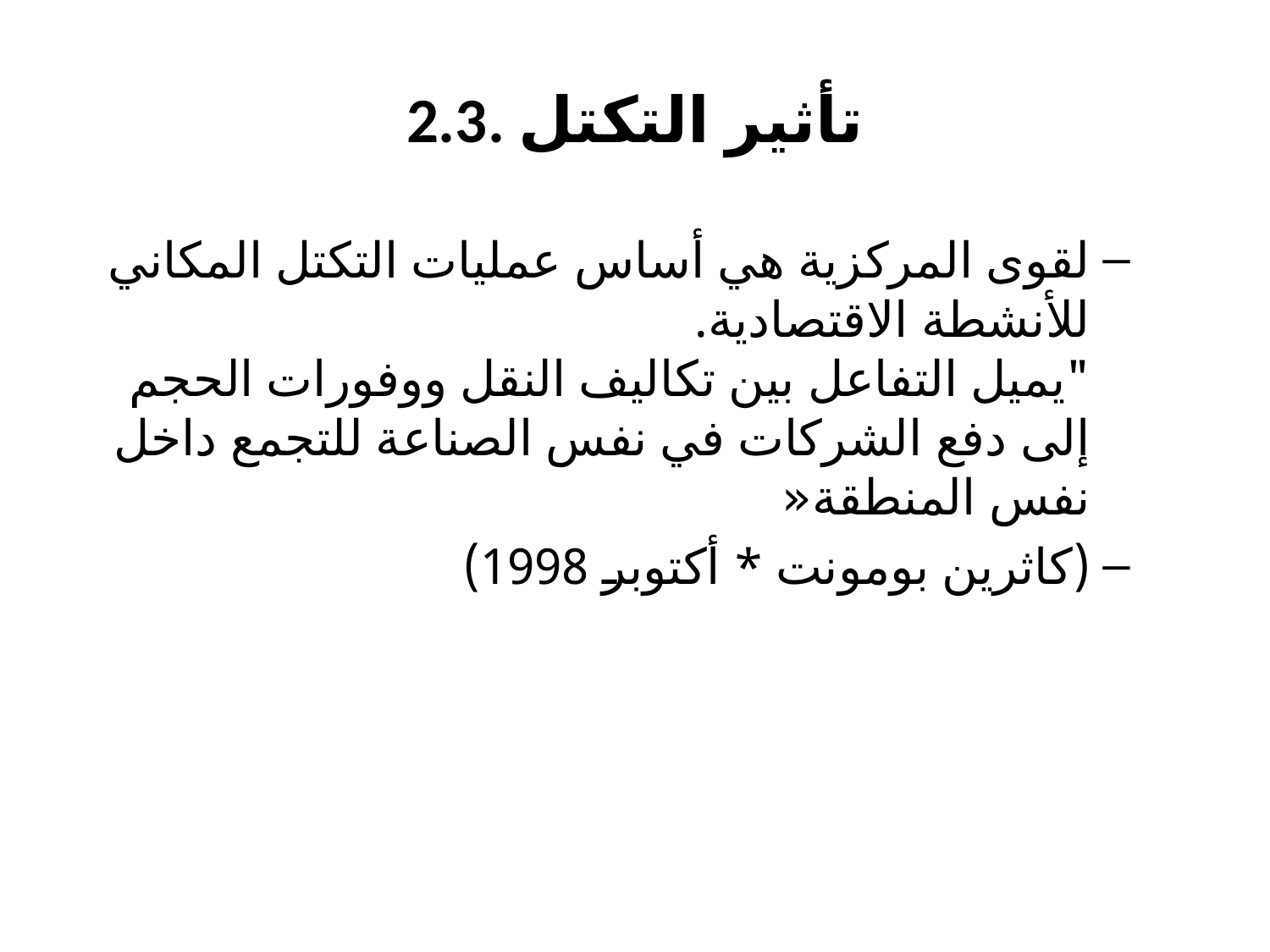

# 2.3. تأثير التكتل
لقوى المركزية هي أساس عمليات التكتل المكاني للأنشطة الاقتصادية.
"يميل التفاعل بين تكاليف النقل ووفورات الحجم إلى دفع الشركات في نفس الصناعة للتجمع داخل نفس المنطقة«
(كاثرين بومونت * أكتوبر 1998)